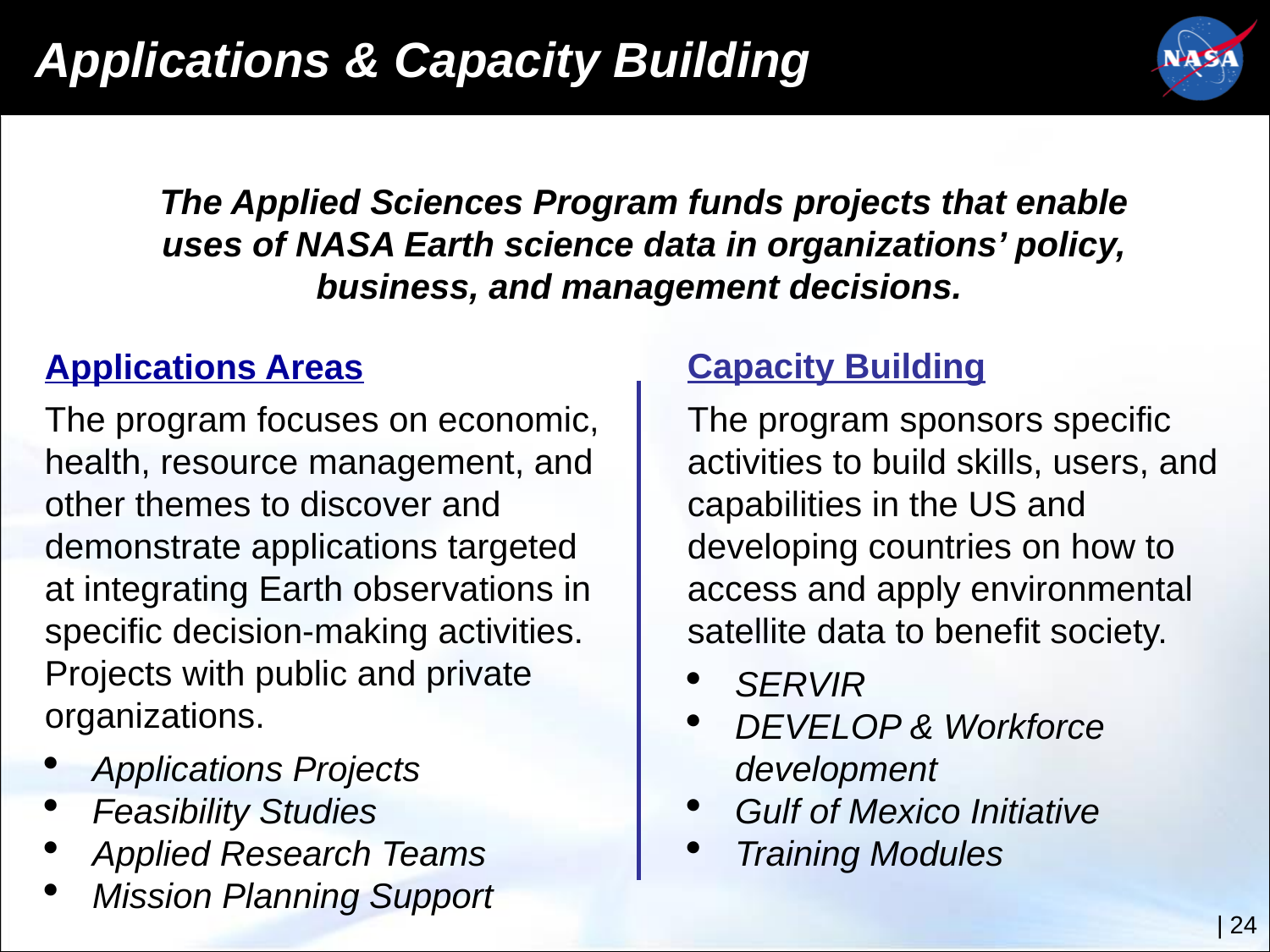

Applications & Capacity Building
The Applied Sciences Program funds projects that enable uses of NASA Earth science data in organizations’ policy, business, and management decisions.

Applications Areas
The program focuses on economic, health, resource management, and other themes to discover and demonstrate applications targeted at integrating Earth observations in specific decision-making activities. Projects with public and private organizations.
Applications Projects
Feasibility Studies
Applied Research Teams
Mission Planning Support
Capacity Building
The program sponsors specific activities to build skills, users, and capabilities in the US and developing countries on how to access and apply environmental  satellite data to benefit society.
SERVIR
DEVELOP & Workforce development
Gulf of Mexico Initiative
Training Modules
|‌ 24